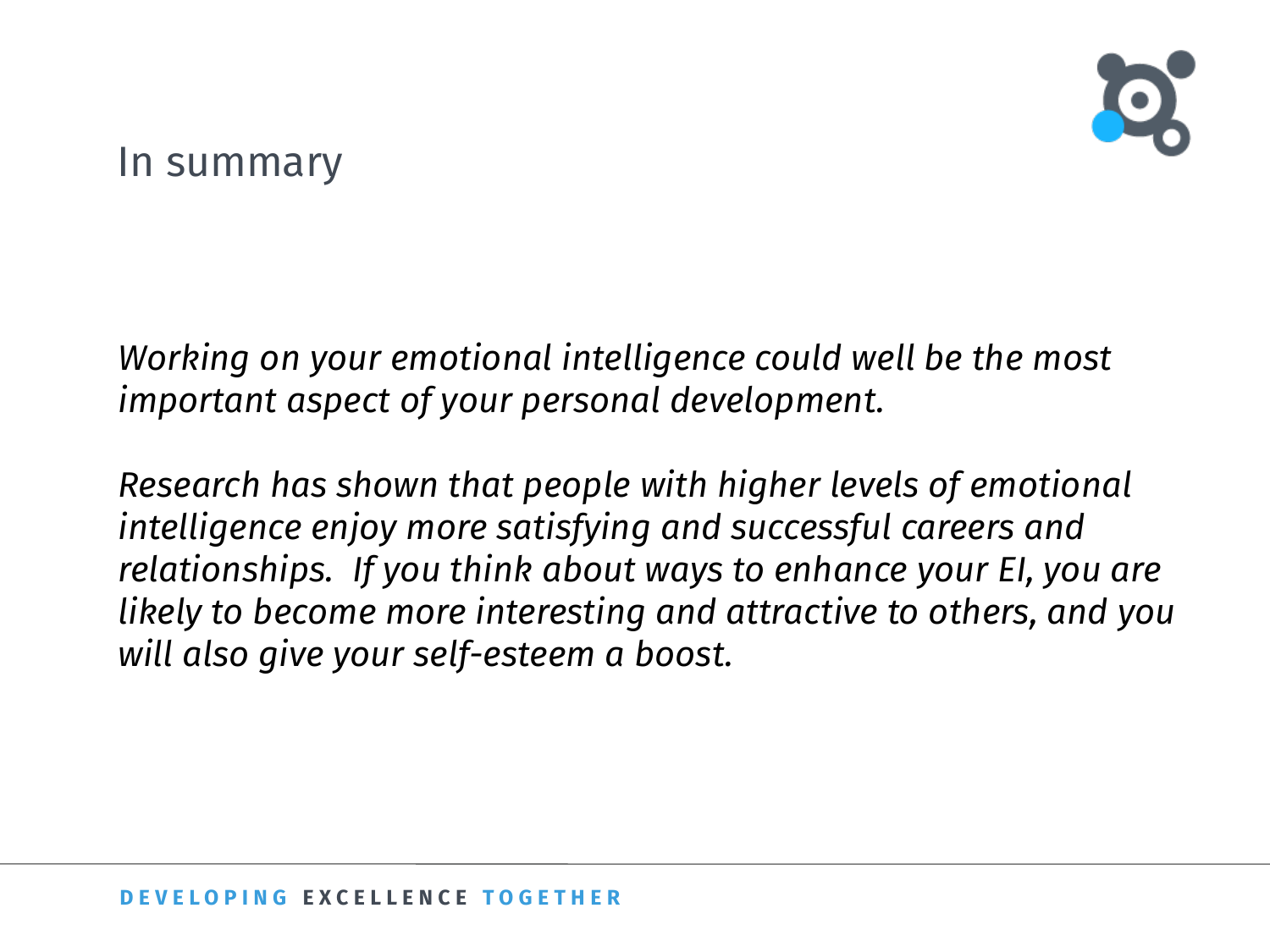

# In summary

Working on your emotional intelligence could well be the most important aspect of your personal development.

Research has shown that people with higher levels of emotional intelligence enjoy more satisfying and successful careers and relationships.  If you think about ways to enhance your EI, you are likely to become more interesting and attractive to others, and you will also give your self-esteem a boost.